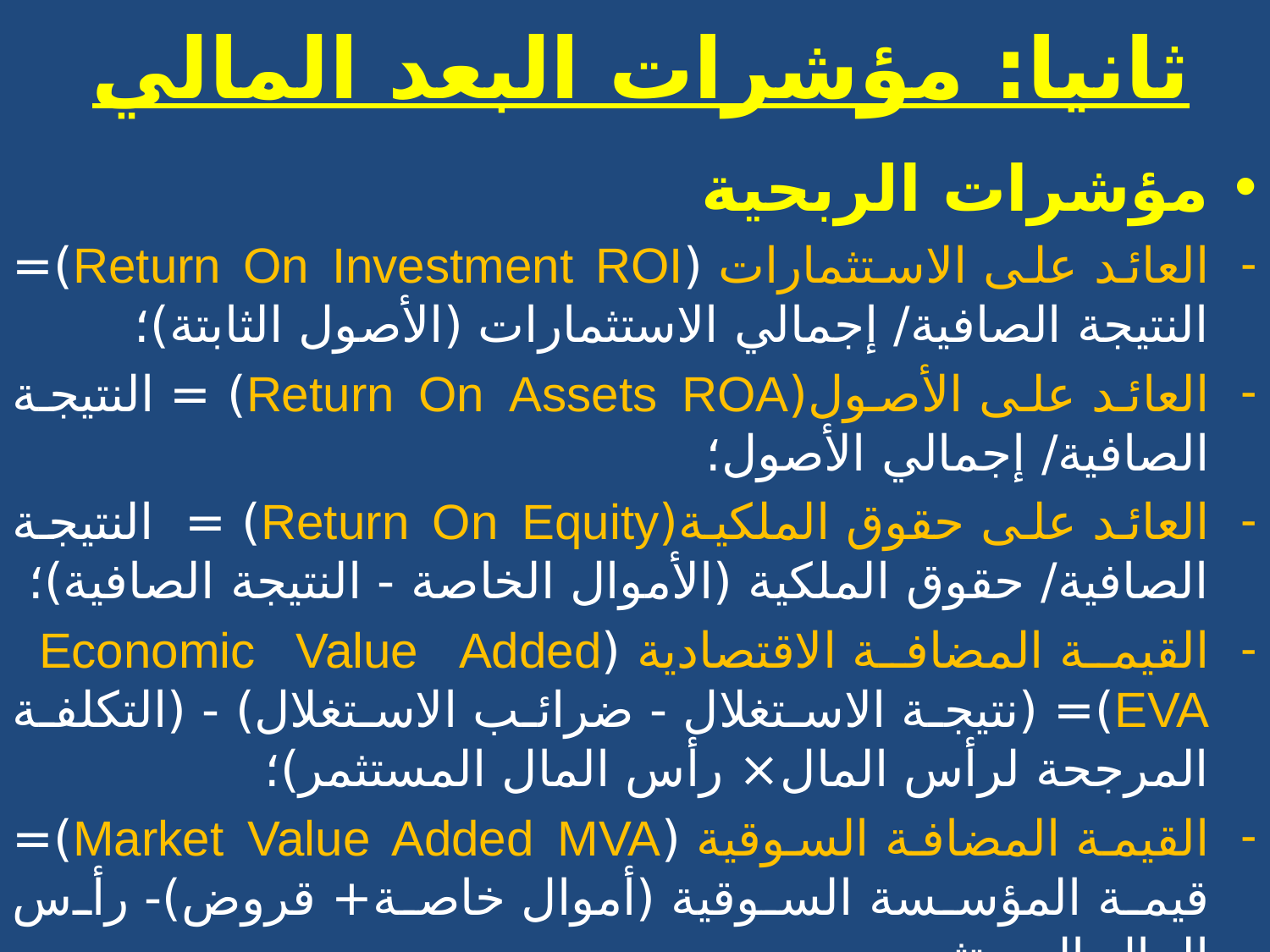

# ثانيا: مؤشرات البعد المالي

مؤشرات الربحية
العائد على الاستثمارات (Return On Investment ROI)= النتيجة الصافية/ إجمالي الاستثمارات (الأصول الثابتة)؛
العائد على الأصول(Return On Assets ROA) = النتيجة الصافية/ إجمالي الأصول؛
العائد على حقوق الملكية(Return On Equity) =  النتيجة الصافية/ حقوق الملكية (الأموال الخاصة - النتيجة الصافية)؛
القيمة المضافة الاقتصادية (Economic Value Added EVA)= (نتيجة الاستغلال - ضرائب الاستغلال) - (التكلفة المرجحة لرأس المال× رأس المال المستثمر)؛
القيمة المضافة السوقية (Market Value Added MVA)= قيمة المؤسسة السوقية (أموال خاصة+ قروض)- رأس المال المستثمر.